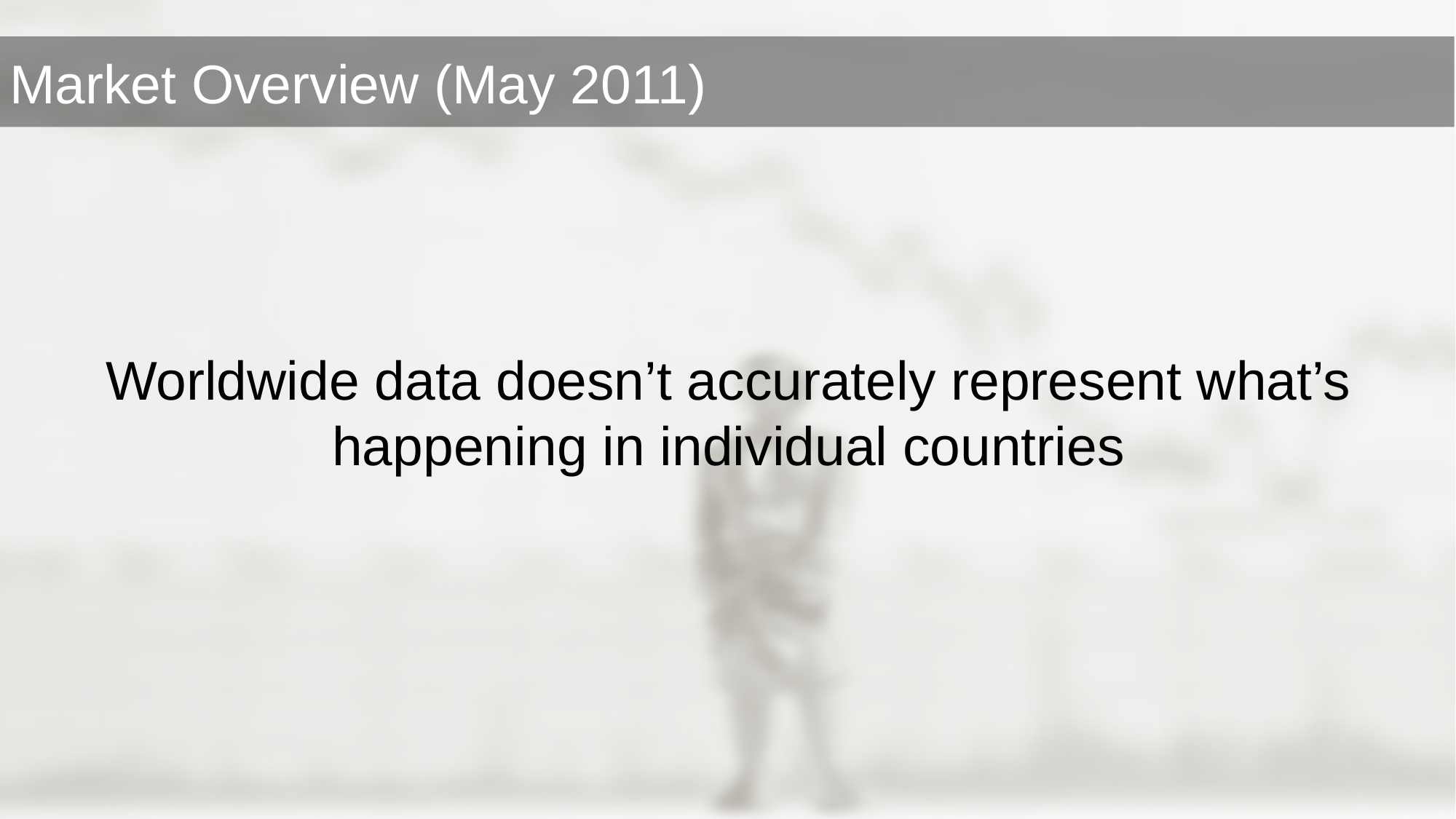

Worldwide data doesn’t accurately represent what’s happening in individual countries